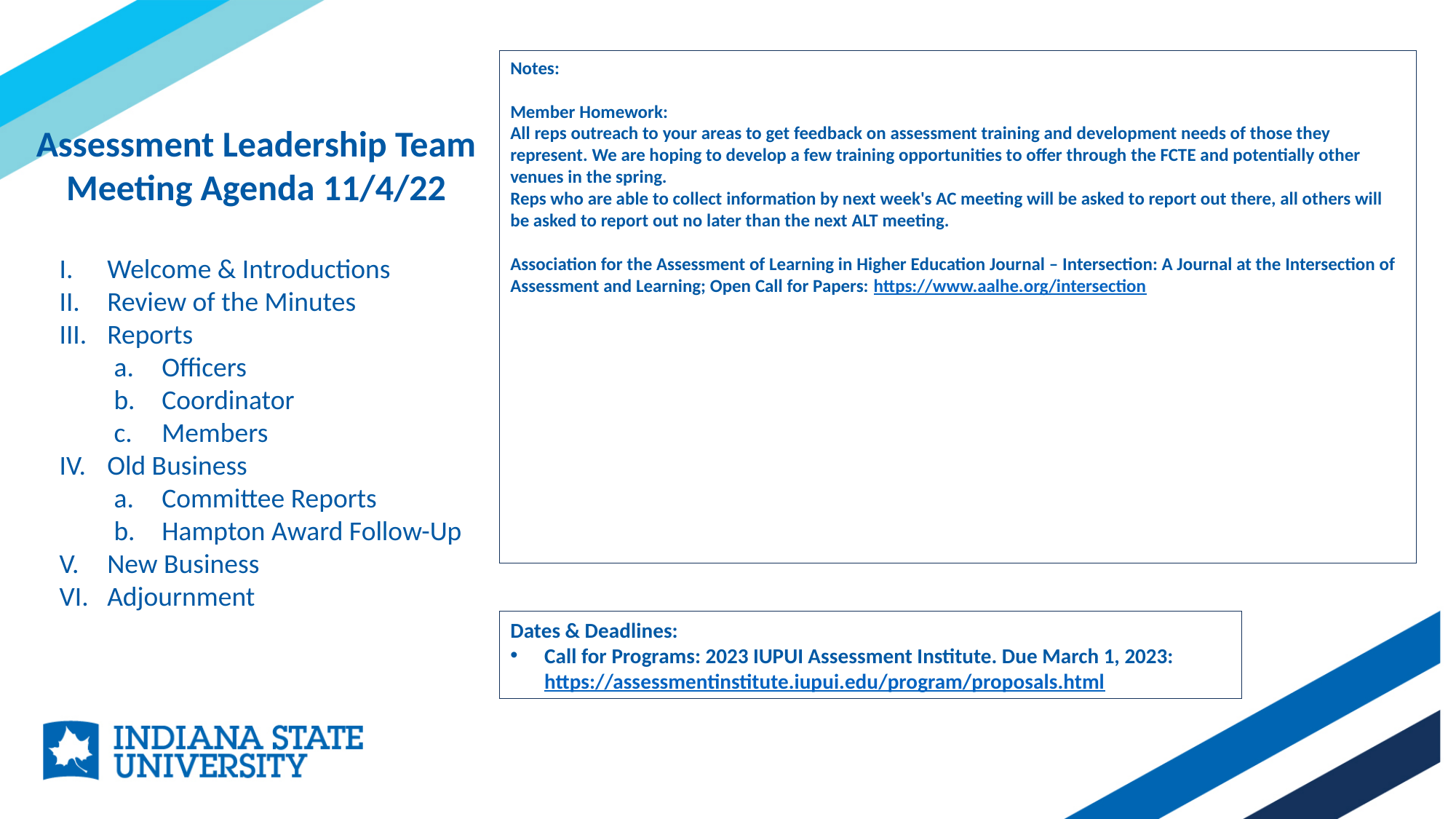

Notes:

Member Homework:
All reps outreach to your areas to get feedback on assessment training and development needs of those they represent. We are hoping to develop a few training opportunities to offer through the FCTE and potentially other venues in the spring.
Reps who are able to collect information by next week's AC meeting will be asked to report out there, all others will be asked to report out no later than the next ALT meeting.

Association for the Assessment of Learning in Higher Education Journal – Intersection: A Journal at the Intersection of Assessment and Learning; Open Call for Papers: https://www.aalhe.org/intersection

Assessment Leadership Team
Meeting Agenda 11/4/22
Welcome & Introductions
Review of the Minutes
Reports
Officers
Coordinator
Members
Old Business
Committee Reports
Hampton Award Follow-Up
New Business
Adjournment
Dates & Deadlines:
Call for Programs: 2023 IUPUI Assessment Institute. Due March 1, 2023: https://assessmentinstitute.iupui.edu/program/proposals.html